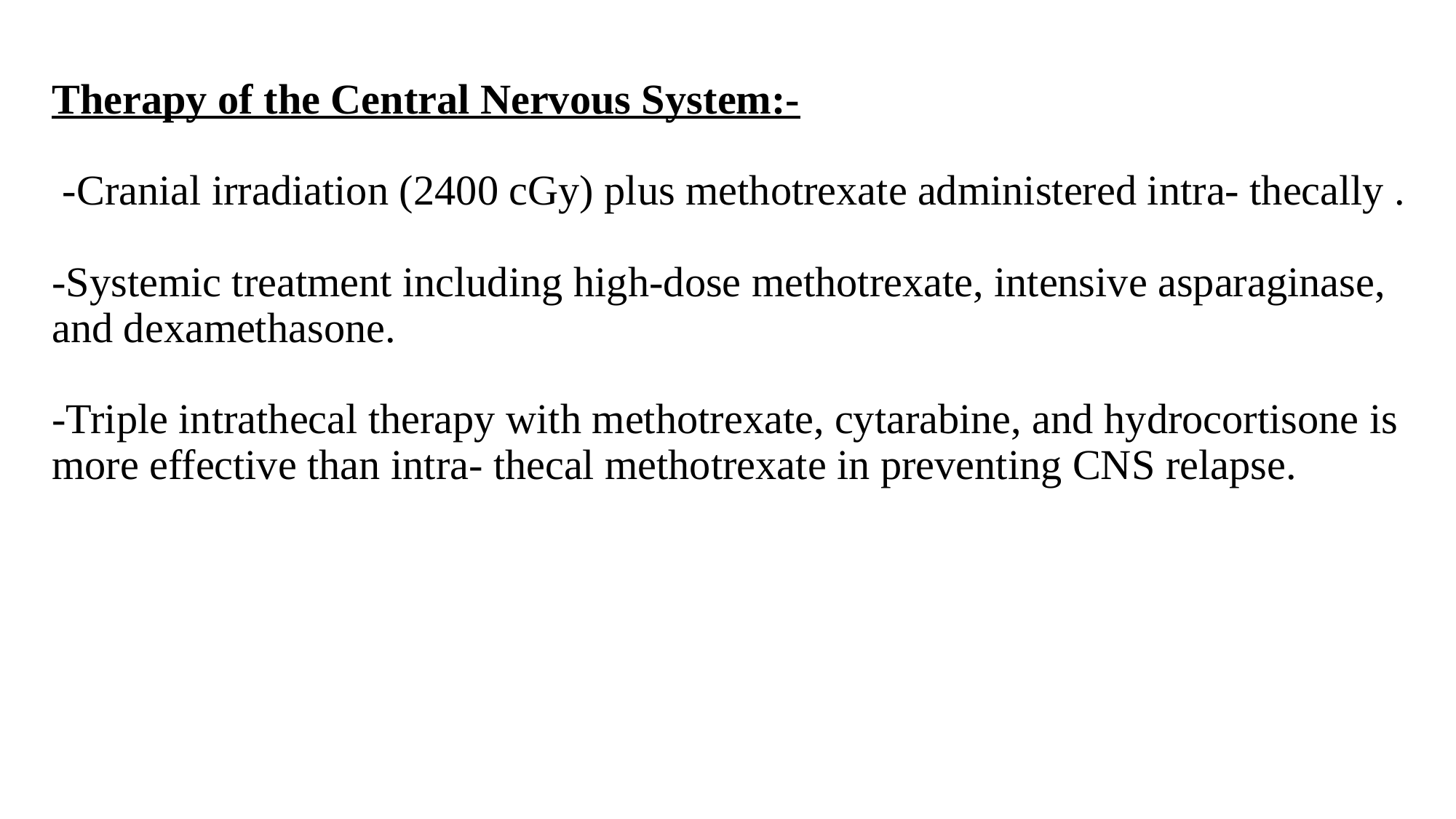

# Therapy of the Central Nervous System:- -Cranial irradiation (2400 cGy) plus methotrexate administered intra- thecally . -Systemic treatment including high-dose methotrexate, intensive asparaginase, and dexamethasone. -Triple intrathecal therapy with methotrexate, cytarabine, and hydrocortisone is more effective than intra- thecal methotrexate in preventing CNS relapse.